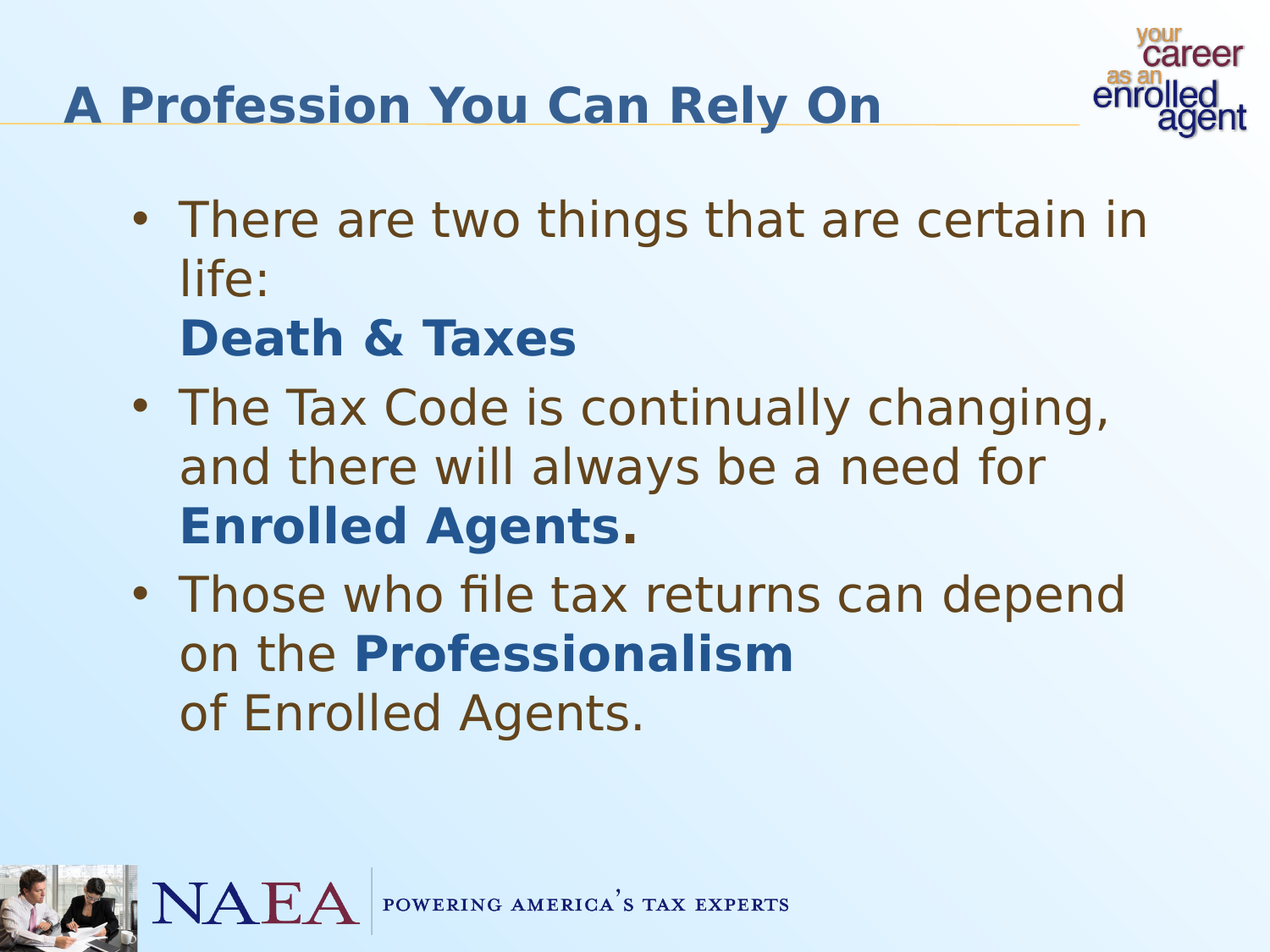

A Profession You Can Rely On
There are two things that are certain in life:
Death & Taxes
The Tax Code is continually changing, and there will always be a need for
Enrolled Agents.
Those who file tax returns can depend on the Professionalism
of Enrolled Agents.